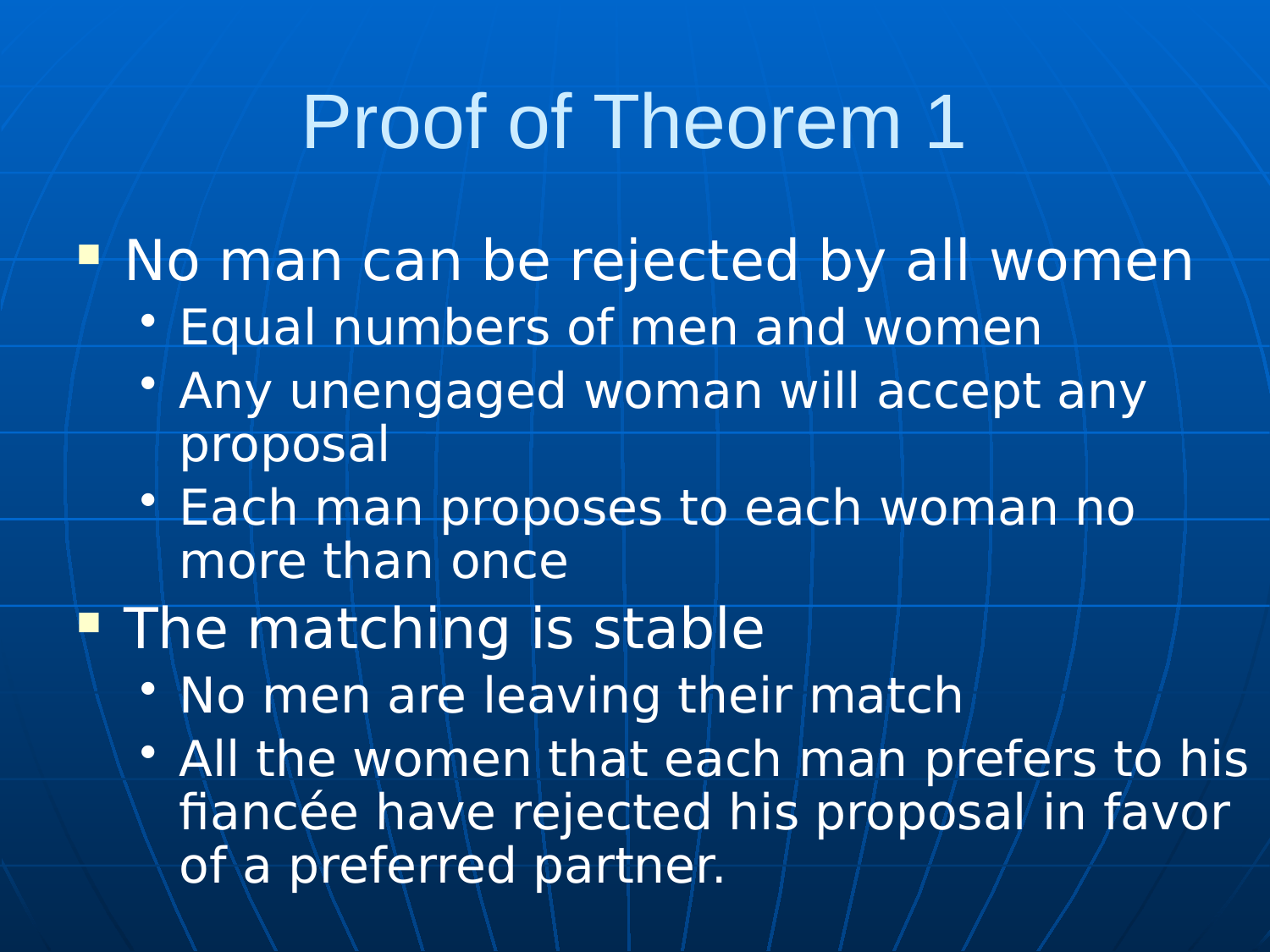

# Proof of Theorem 1
No man can be rejected by all women
Equal numbers of men and women
Any unengaged woman will accept any proposal
Each man proposes to each woman no more than once
The matching is stable
No men are leaving their match
All the women that each man prefers to his fiancée have rejected his proposal in favor of a preferred partner.